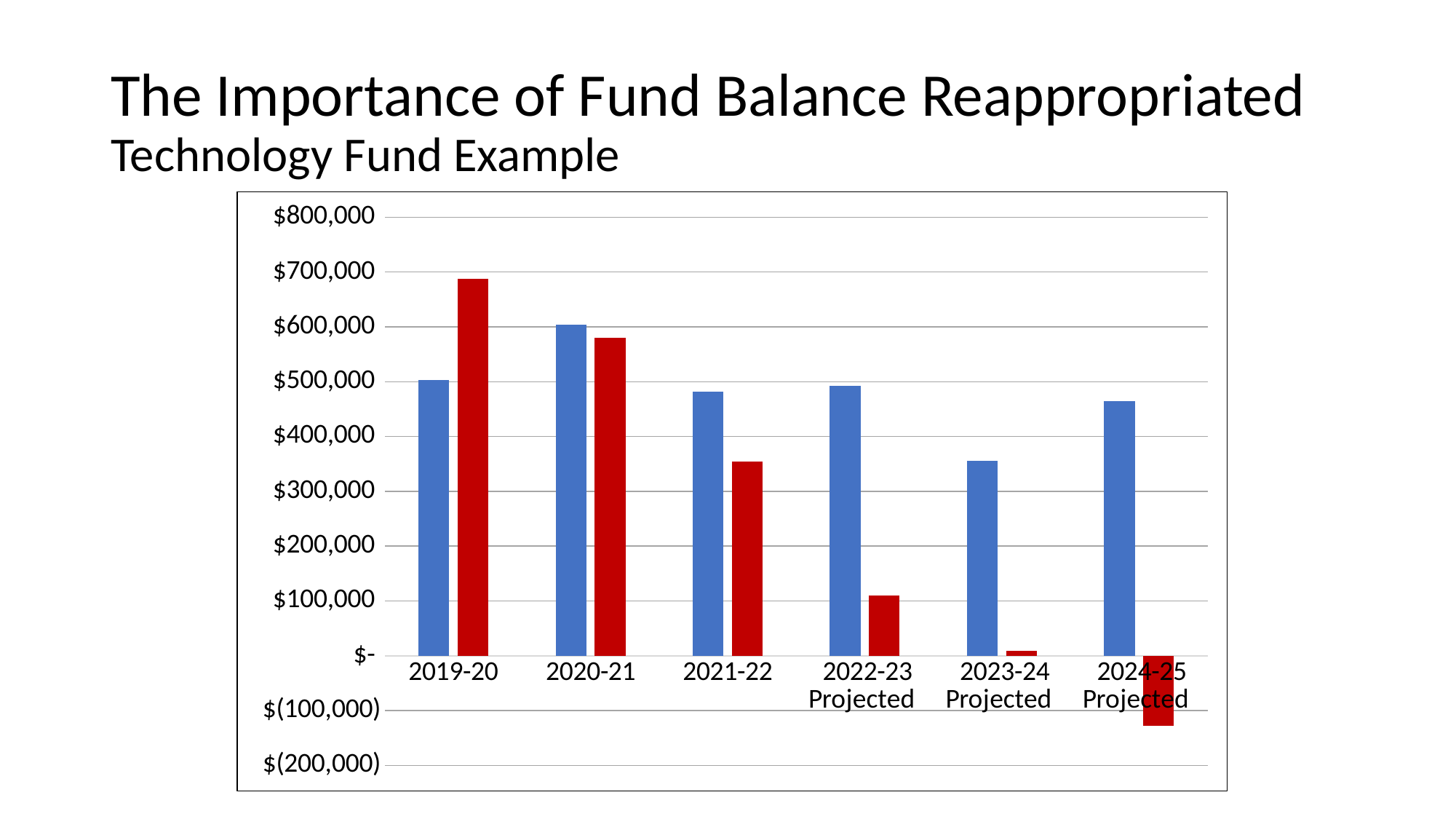

# The Importance of Fund Balance Reappropriated Technology Fund Example

### Chart

| Category | Elementary Ending Fund Balance | High School Ending Fund Balance |
|---|---|---|
|  2019-20  | 503052.29000000004 | 688217.9100000001 |
|  2020-21  | 603853.51 | 580686.3400000001 |
|  2021-22  | 481224.4199999999 | 354578.5200000002 |
|  2022-23 Projected  | 492123.4199999999 | 109410.52000000025 |
|  2023-24 Projected  | 355154.4199999999 | 8906.520000000251 |
|  2024-25 Projected  | 464229.4199999999 | -127797.47999999975 |